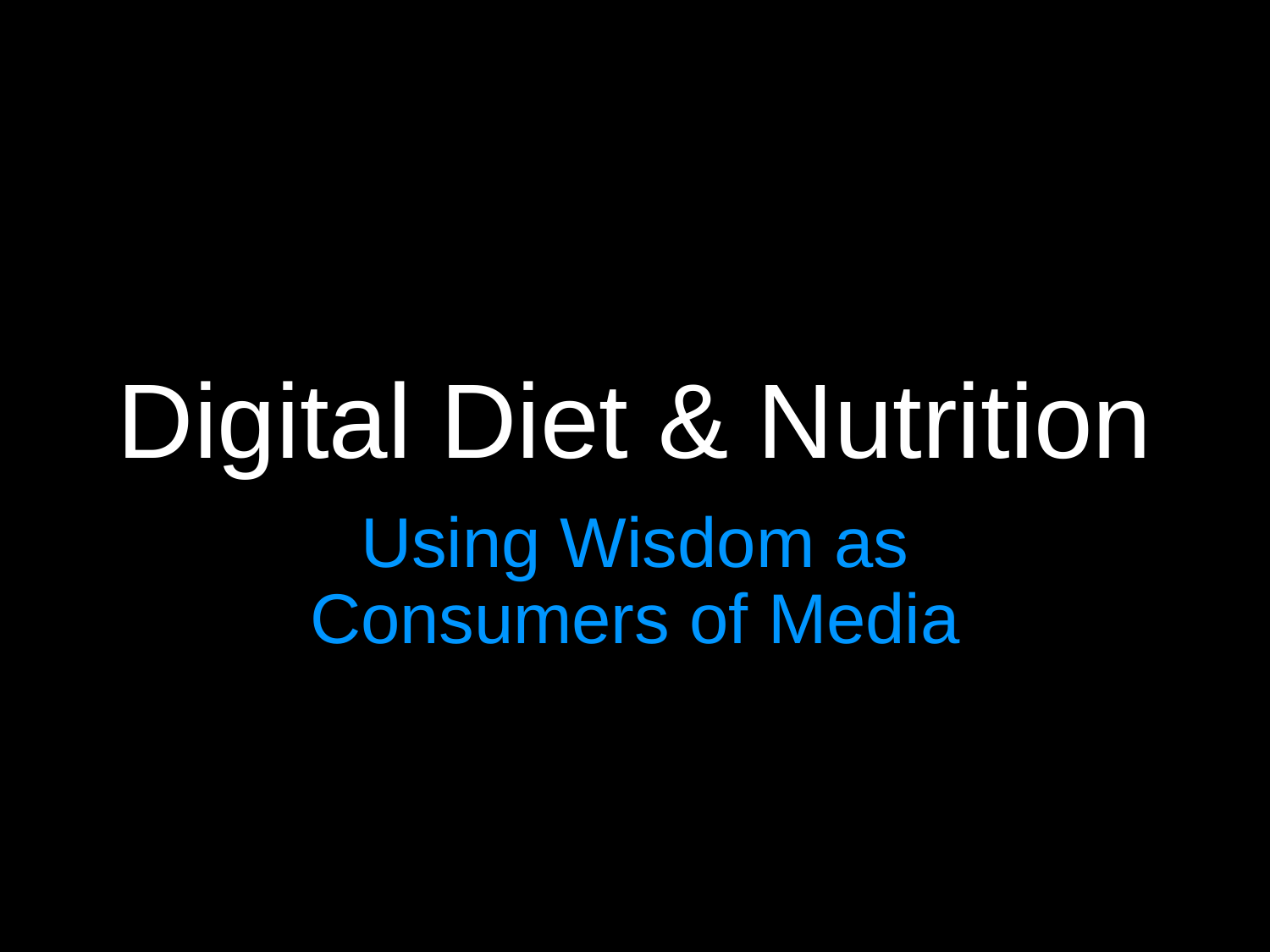

# Digital Diet & Nutrition
Using Wisdom as Consumers of Media